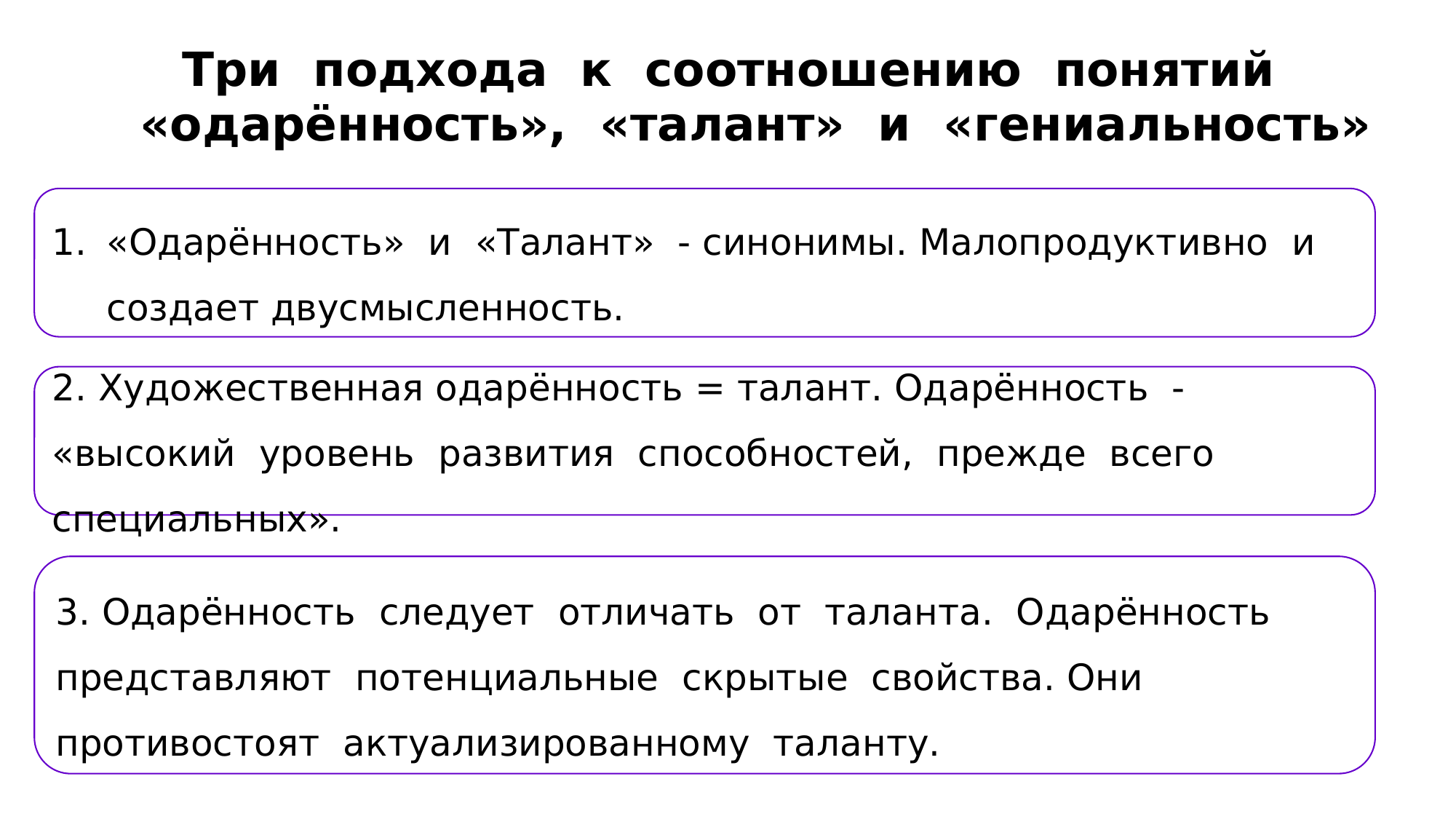

# Три  подхода  к  соотношению  понятий  «одарённость»,  «талант»  и  «гениальность»
«Одарённость»  и  «Талант»  - синонимы. Малопродуктивно  и создает двусмысленность.
2. Художественная одарённость = талант. Одарённость  - «высокий  уровень  развития  способностей,  прежде  всего  специальных».
3. Одарённость  следует  отличать  от  таланта.  Одарённость  представляют  потенциальные  скрытые  свойства. Они противостоят  актуализированному  таланту.